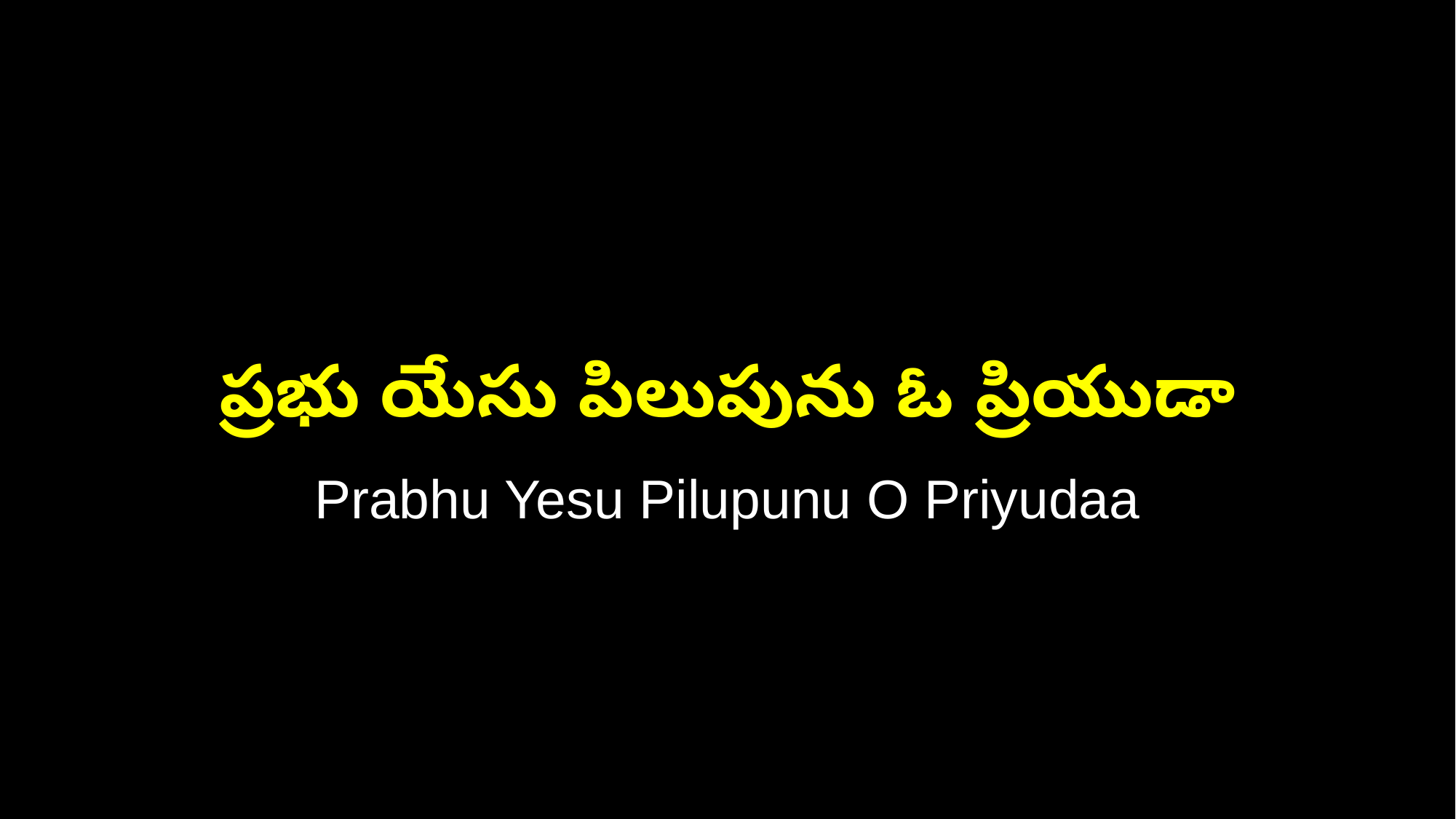

ప్రభు యేసు పిలుపును ఓ ప్రియుడా
Prabhu Yesu Pilupunu O Priyudaa